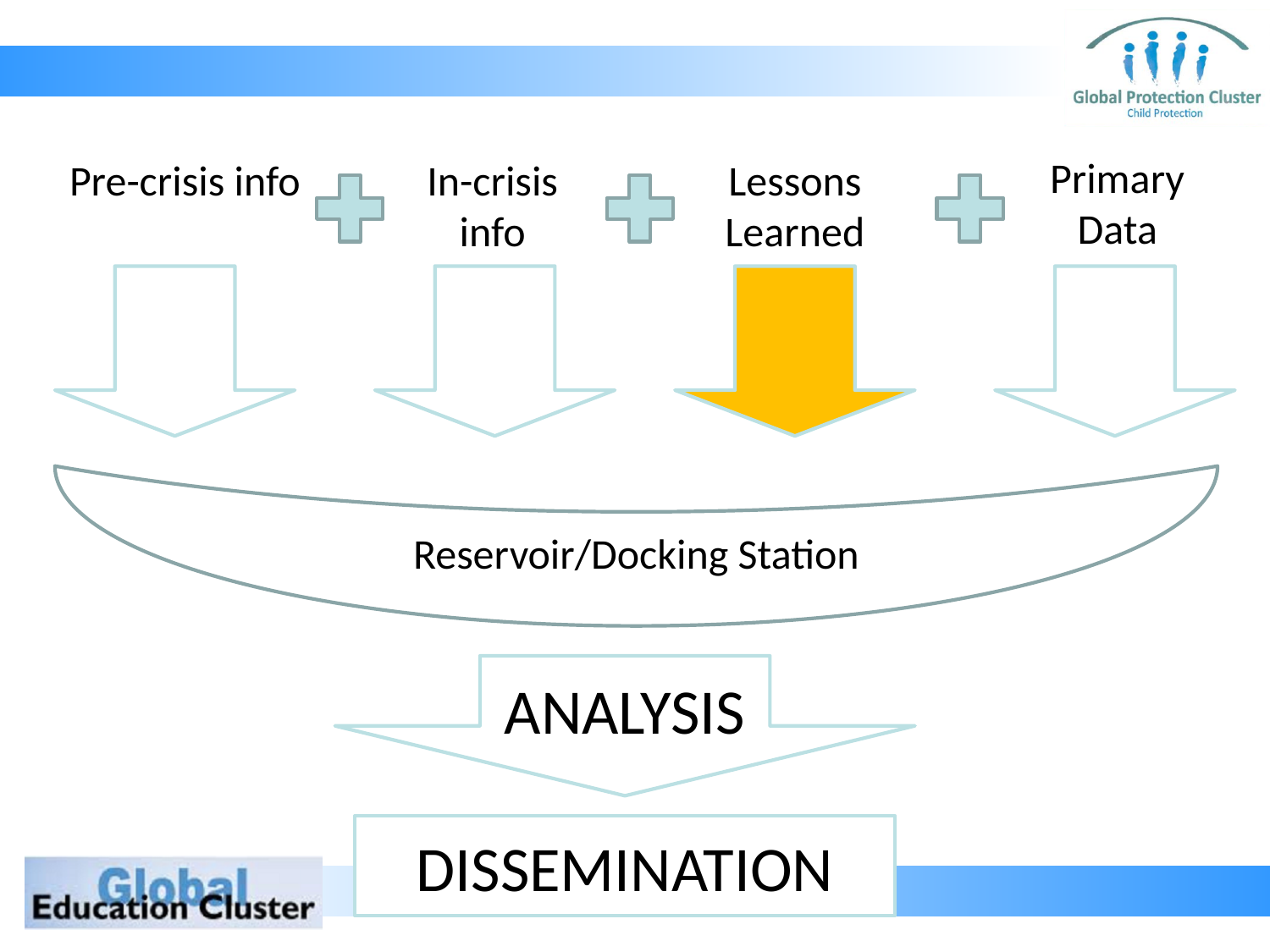

Reservoir/Docking Station
Primary Data
Pre-crisis info
In-crisis info
Lessons Learned

ANALYSIS
DISSEMINATION